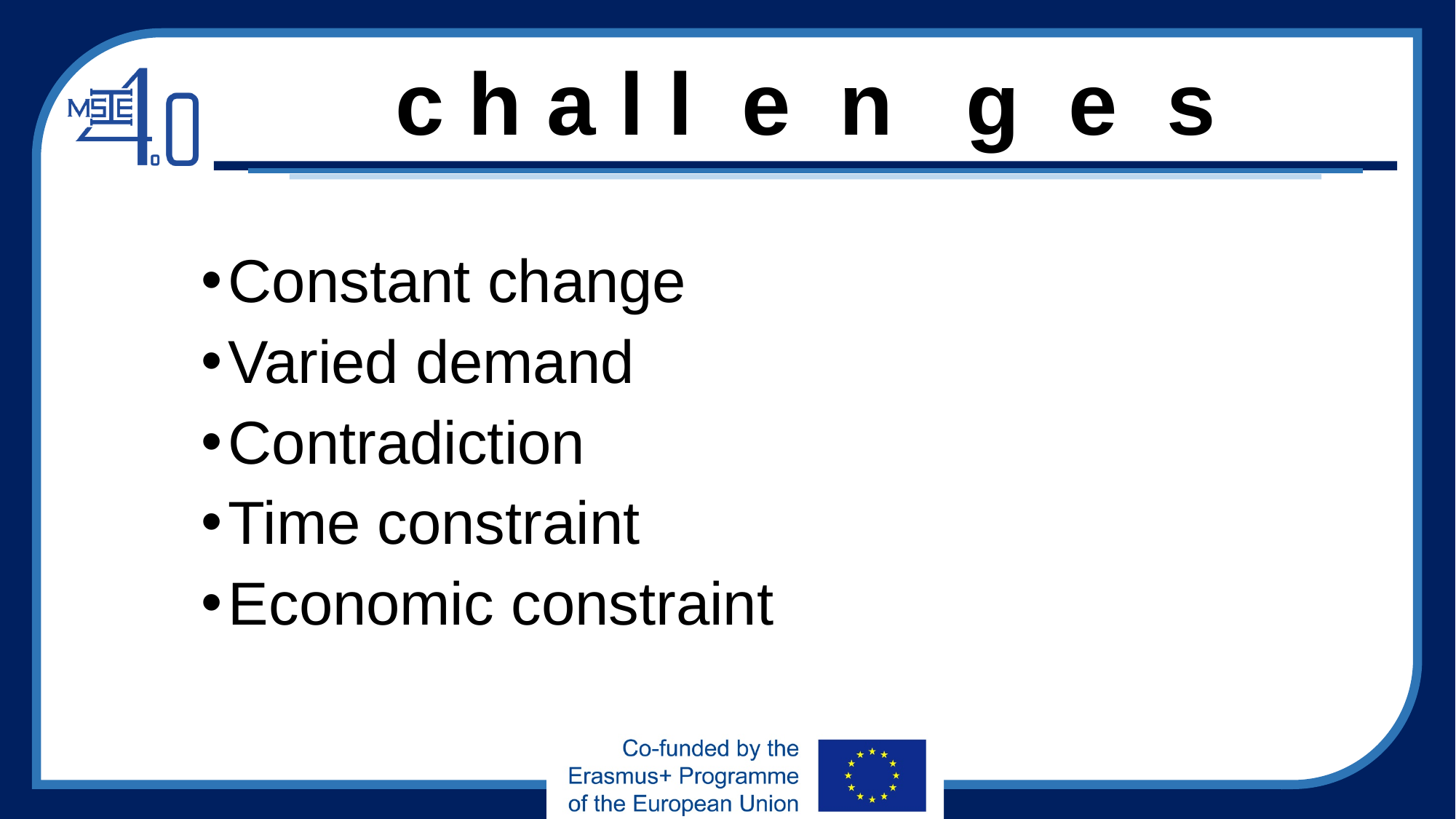

# c h a l l  e  n   g  e  s
Constant change
Varied demand
Contradiction
Time constraint
Economic constraint